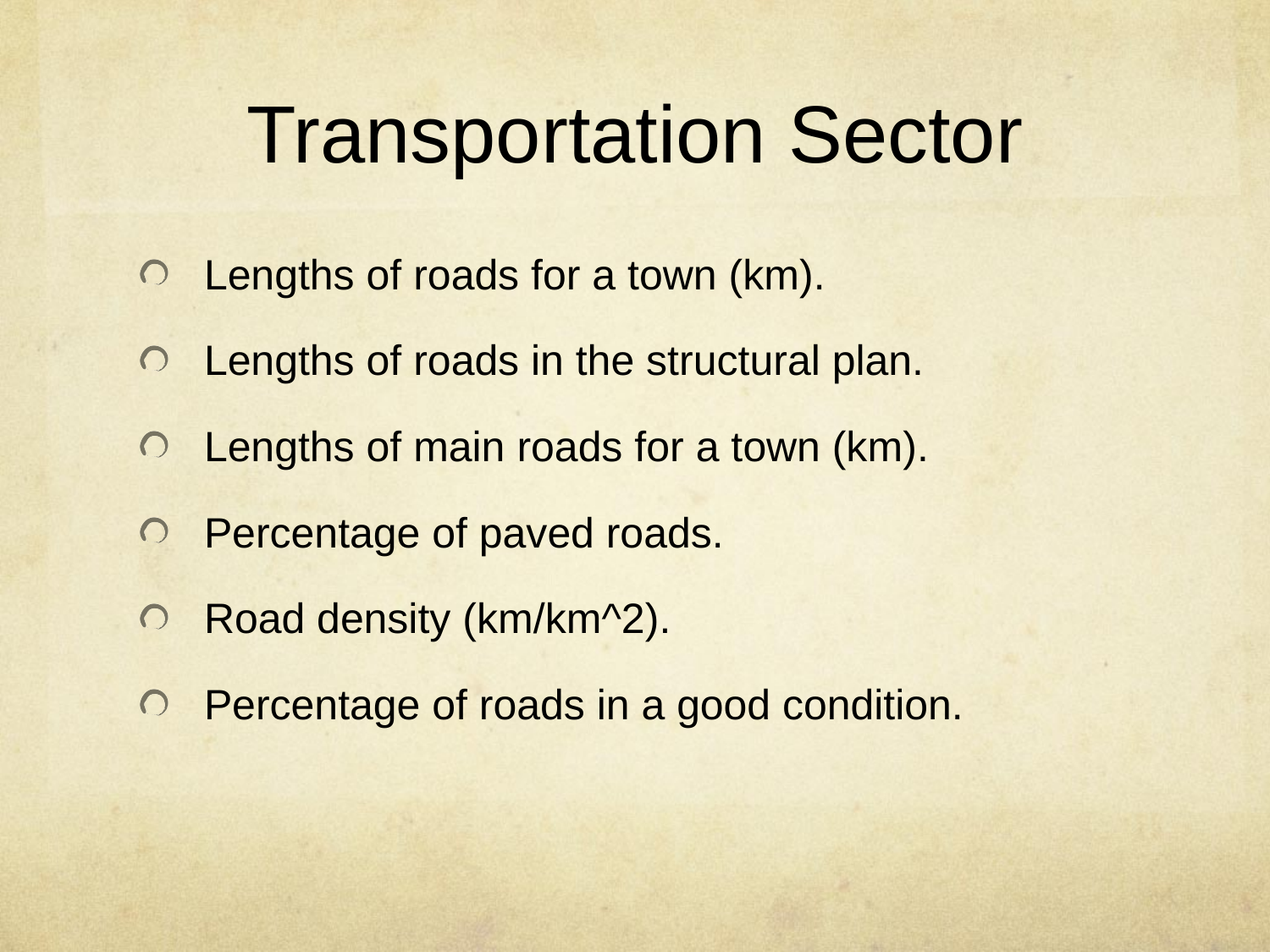

# Transportation Sector
Lengths of roads for a town (km).
Lengths of roads in the structural plan.
Lengths of main roads for a town (km).
Percentage of paved roads.
Road density (km/km^2).
Percentage of roads in a good condition.